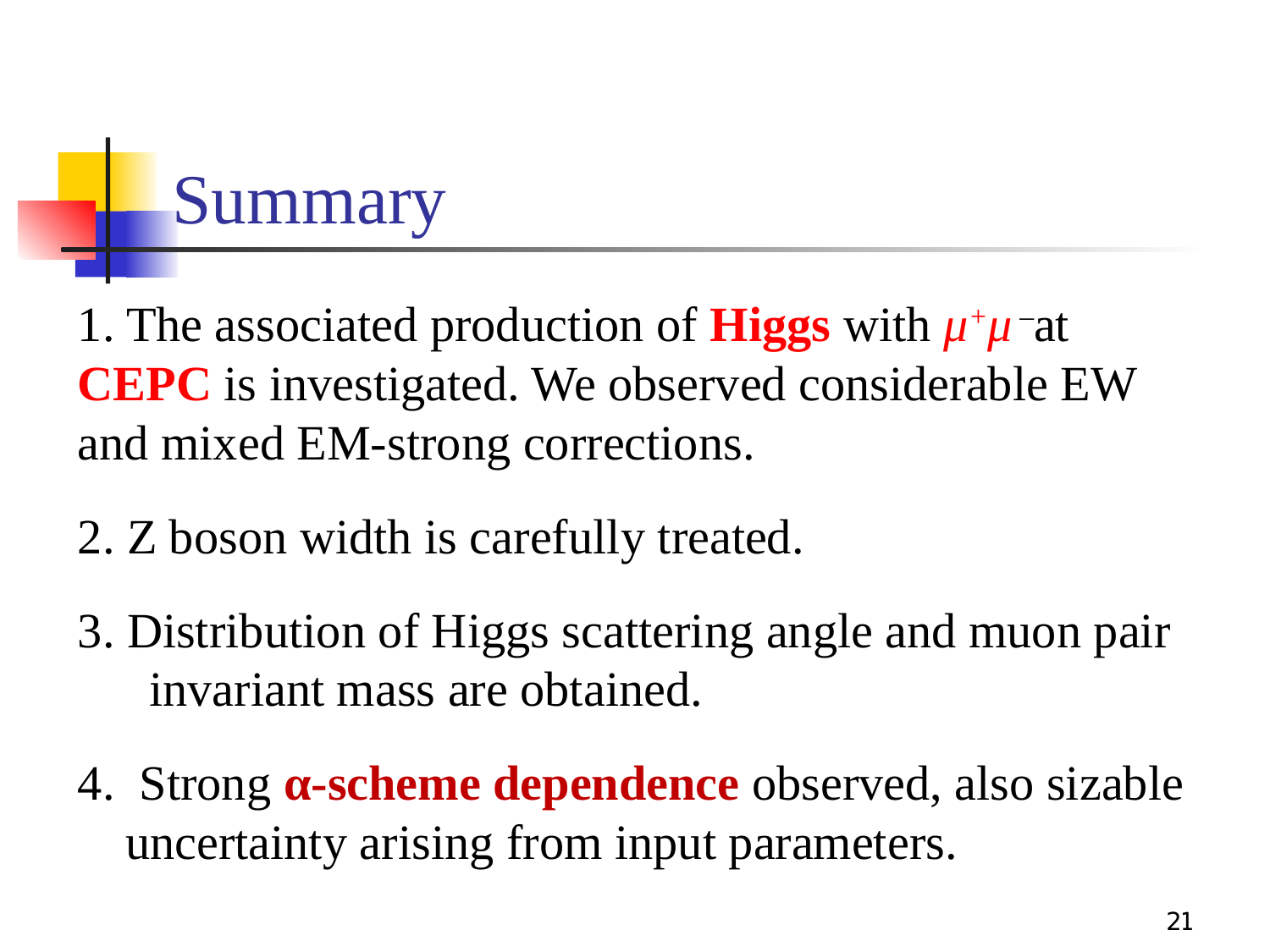

# Summary
1. The associated production of Higgs with μ+μ –at   CEPC is investigated. We observed considerable EW and mixed EM-strong corrections.

2. Z boson width is carefully treated.

3. Distribution of Higgs scattering angle and muon pair invariant mass are obtained.

4.  Strong α-scheme dependence observed, also sizable uncertainty arising from input parameters.

21